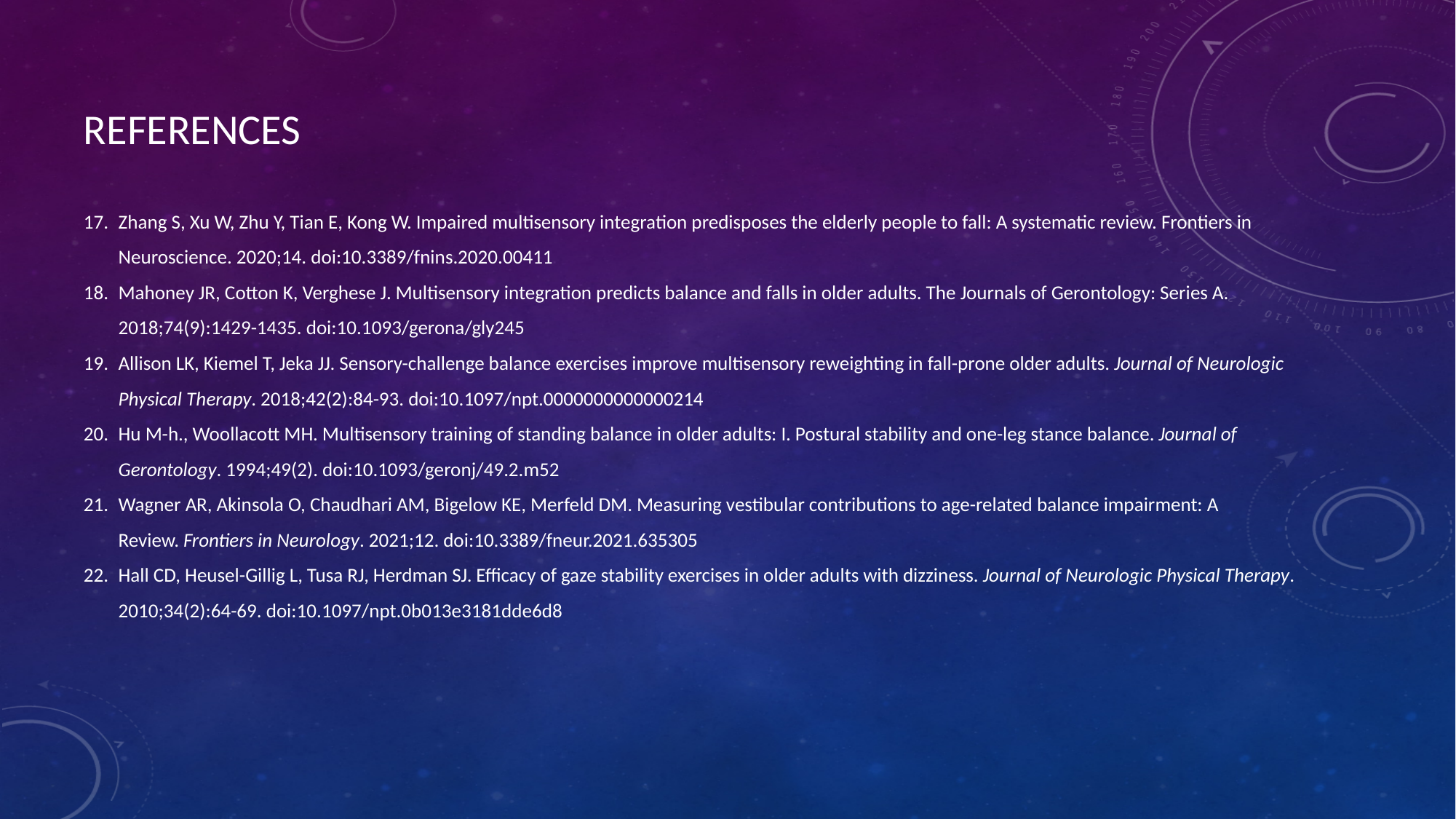

# References
Zhang S, Xu W, Zhu Y, Tian E, Kong W. Impaired multisensory integration predisposes the elderly people to fall: A systematic review. Frontiers in Neuroscience. 2020;14. doi:10.3389/fnins.2020.00411
Mahoney JR, Cotton K, Verghese J. Multisensory integration predicts balance and falls in older adults. The Journals of Gerontology: Series A. 2018;74(9):1429-1435. doi:10.1093/gerona/gly245
Allison LK, Kiemel T, Jeka JJ. Sensory-challenge balance exercises improve multisensory reweighting in fall-prone older adults. Journal of Neurologic Physical Therapy. 2018;42(2):84-93. doi:10.1097/npt.0000000000000214
Hu M-h., Woollacott MH. Multisensory training of standing balance in older adults: I. Postural stability and one-leg stance balance. Journal of Gerontology. 1994;49(2). doi:10.1093/geronj/49.2.m52
Wagner AR, Akinsola O, Chaudhari AM, Bigelow KE, Merfeld DM. Measuring vestibular contributions to age-related balance impairment: A Review. Frontiers in Neurology. 2021;12. doi:10.3389/fneur.2021.635305
Hall CD, Heusel-Gillig L, Tusa RJ, Herdman SJ. Efficacy of gaze stability exercises in older adults with dizziness. Journal of Neurologic Physical Therapy. 2010;34(2):64-69. doi:10.1097/npt.0b013e3181dde6d8